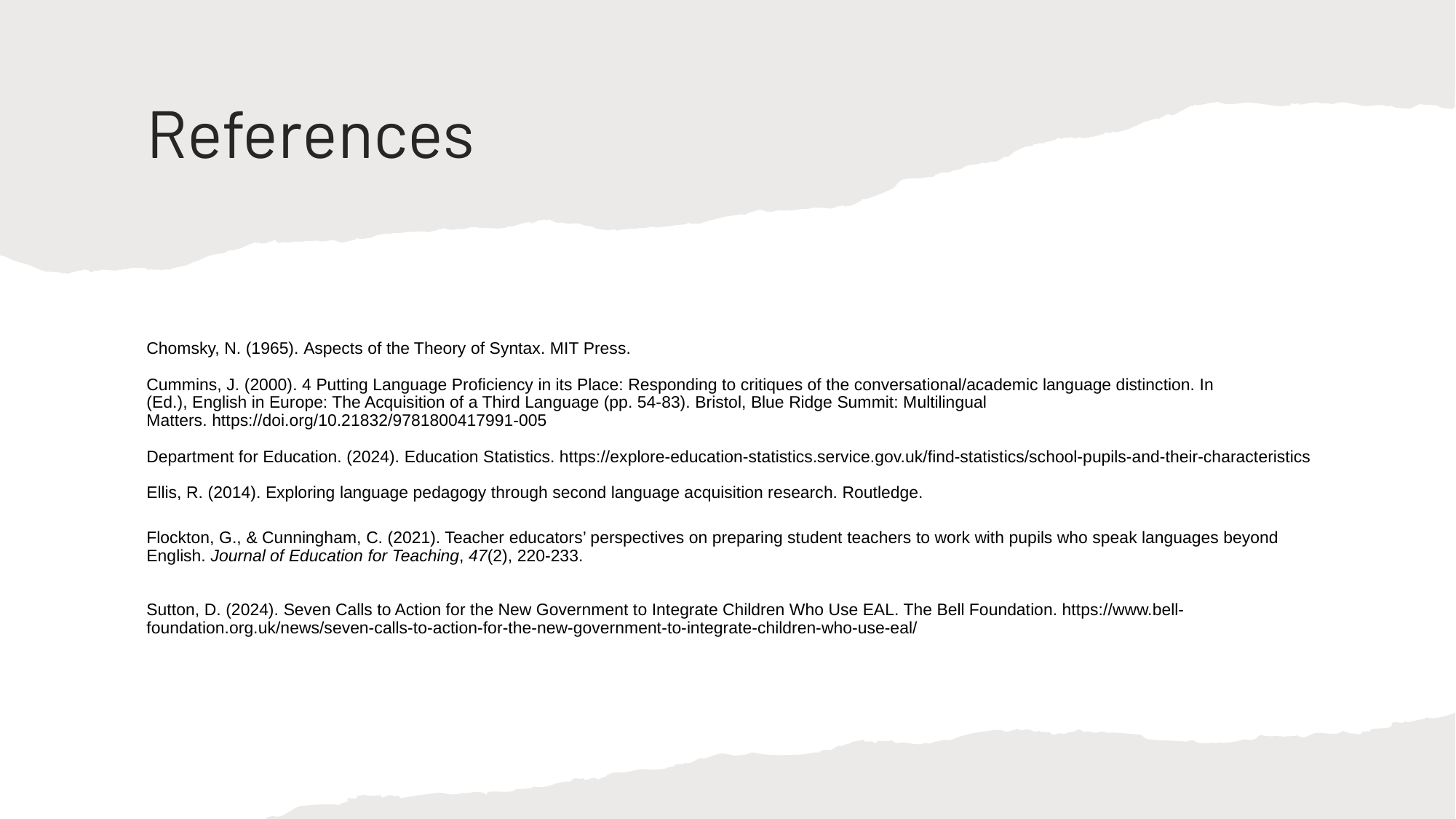

# References
Chomsky, N. (1965). Aspects of the Theory of Syntax. MIT Press.

Cummins, J. (2000). 4 Putting Language Proficiency in its Place: Responding to critiques of the conversational/academic language distinction. In (Ed.), English in Europe: The Acquisition of a Third Language (pp. 54-83). Bristol, Blue Ridge Summit: Multilingual Matters. https://doi.org/10.21832/9781800417991-005

Department for Education. (2024). Education Statistics. https://explore-education-statistics.service.gov.uk/find-statistics/school-pupils-and-their-characteristics

Ellis, R. (2014). Exploring language pedagogy through second language acquisition research. Routledge.

Flockton, G., & Cunningham, C. (2021). Teacher educators’ perspectives on preparing student teachers to work with pupils who speak languages beyond English. Journal of Education for Teaching, 47(2), 220-233.

Sutton, D. (2024). Seven Calls to Action for the New Government to Integrate Children Who Use EAL. The Bell Foundation. https://www.bell-foundation.org.uk/news/seven-calls-to-action-for-the-new-government-to-integrate-children-who-use-eal/